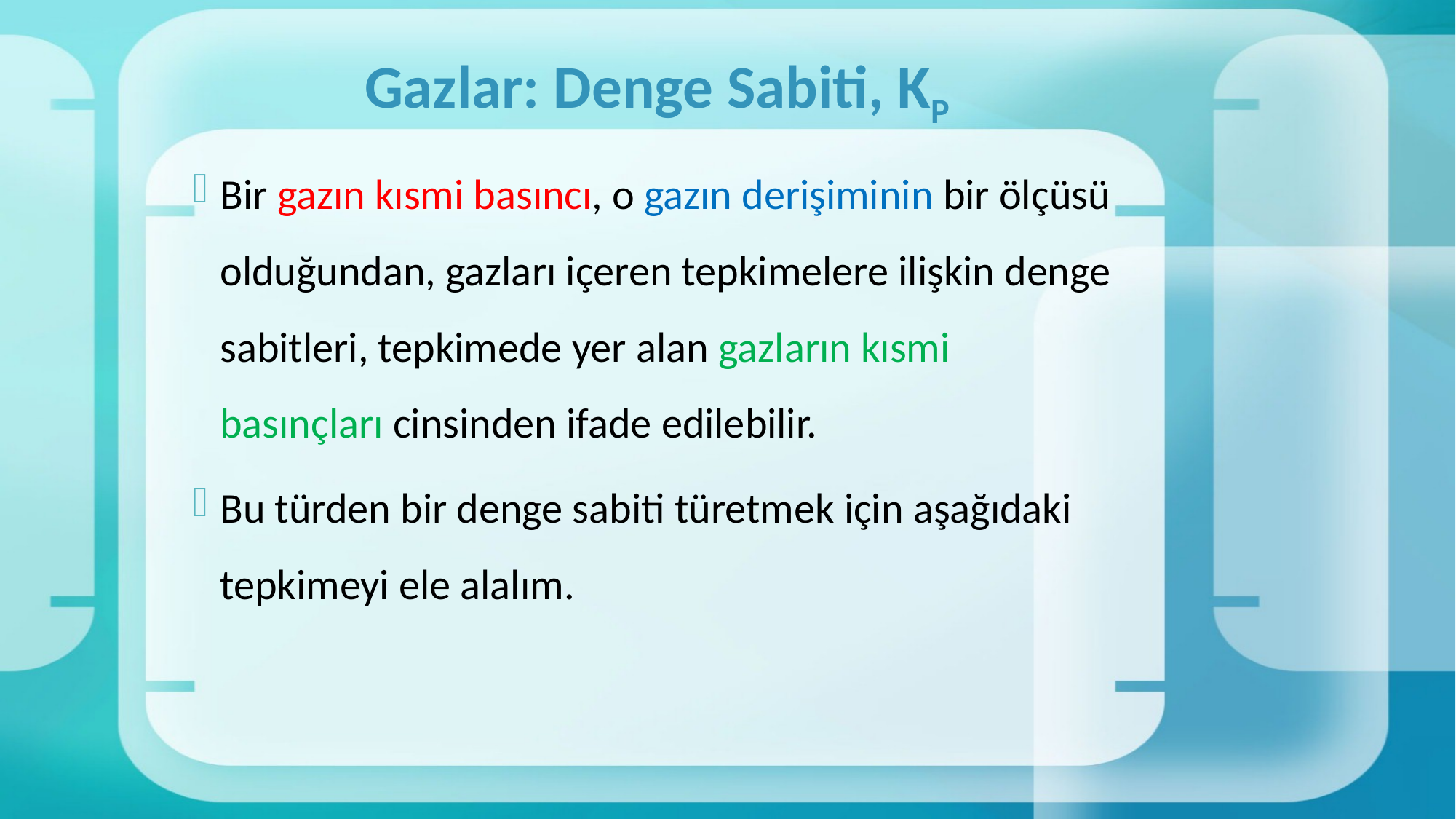

# Gazlar: Denge Sabiti, KP
Bir gazın kısmi basıncı, o gazın derişiminin bir ölçüsü olduğundan, gazları içeren tepkimelere ilişkin denge sabitleri, tepkimede yer alan gazların kısmi basınçları cinsinden ifade edilebilir.
Bu türden bir denge sabiti türetmek için aşağıdaki tepkimeyi ele alalım.